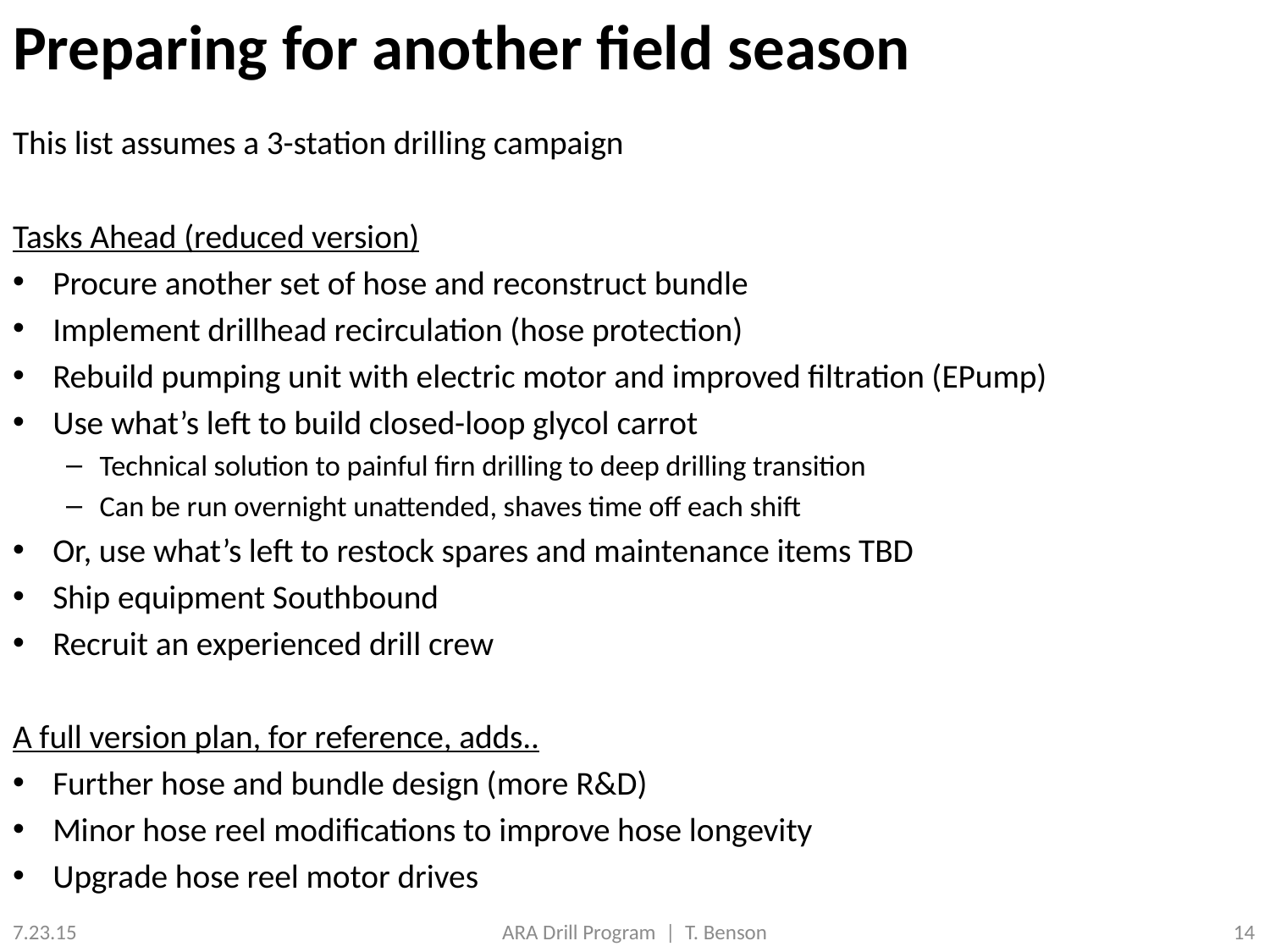

# Preparing for another field season
This list assumes a 3-station drilling campaign

Tasks Ahead (reduced version)
Procure another set of hose and reconstruct bundle
Implement drillhead recirculation (hose protection)
Rebuild pumping unit with electric motor and improved filtration (EPump)
Use what’s left to build closed-loop glycol carrot
Technical solution to painful firn drilling to deep drilling transition
Can be run overnight unattended, shaves time off each shift
Or, use what’s left to restock spares and maintenance items TBD
Ship equipment Southbound
Recruit an experienced drill crew

A full version plan, for reference, adds..
Further hose and bundle design (more R&D)
Minor hose reel modifications to improve hose longevity
Upgrade hose reel motor drives

7.23.15
ARA Drill Program  |  T. Benson
14